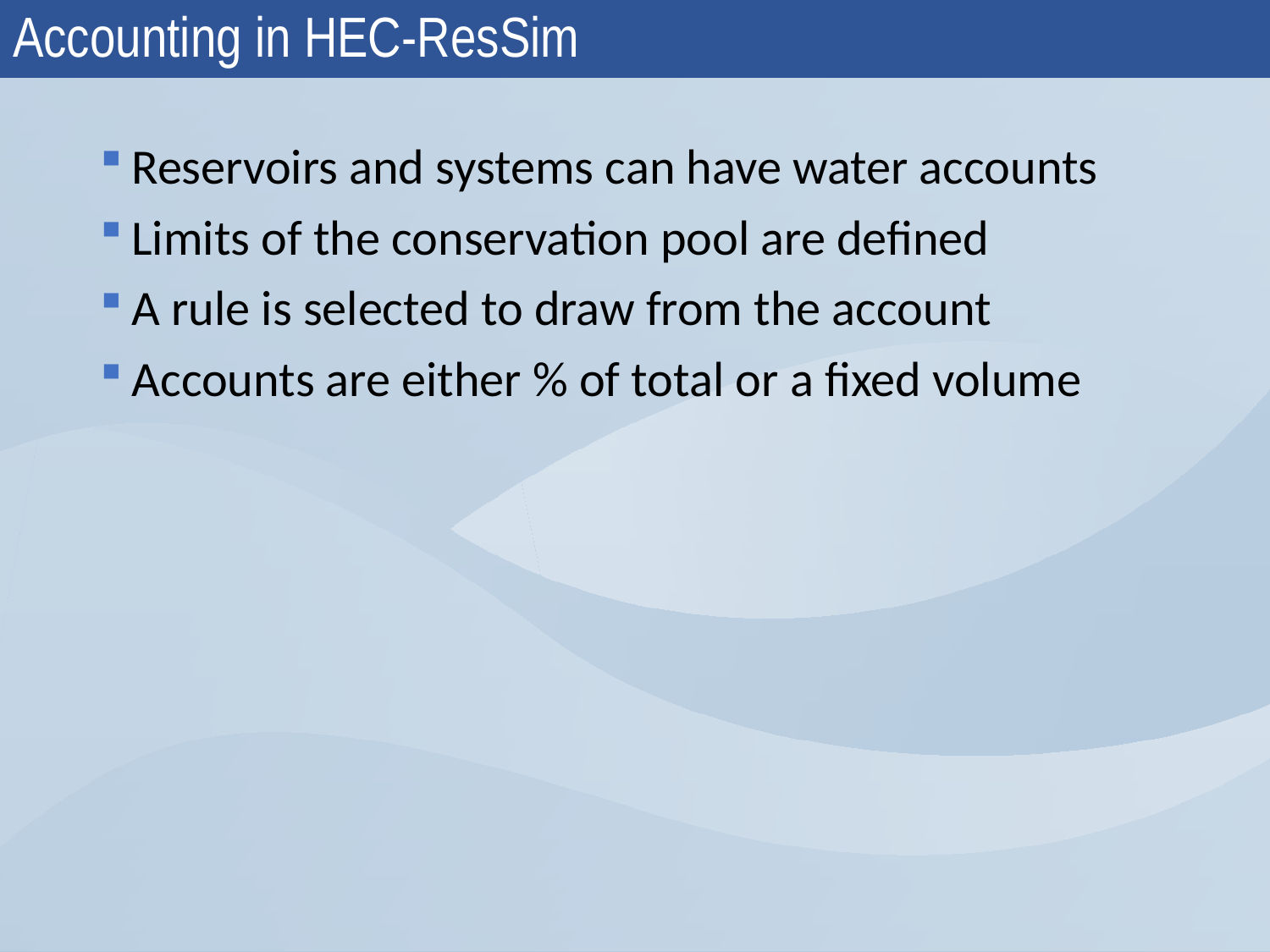

# Accounting in HEC-ResSim
Reservoirs and systems can have water accounts
Limits of the conservation pool are defined
A rule is selected to draw from the account
Accounts are either % of total or a fixed volume